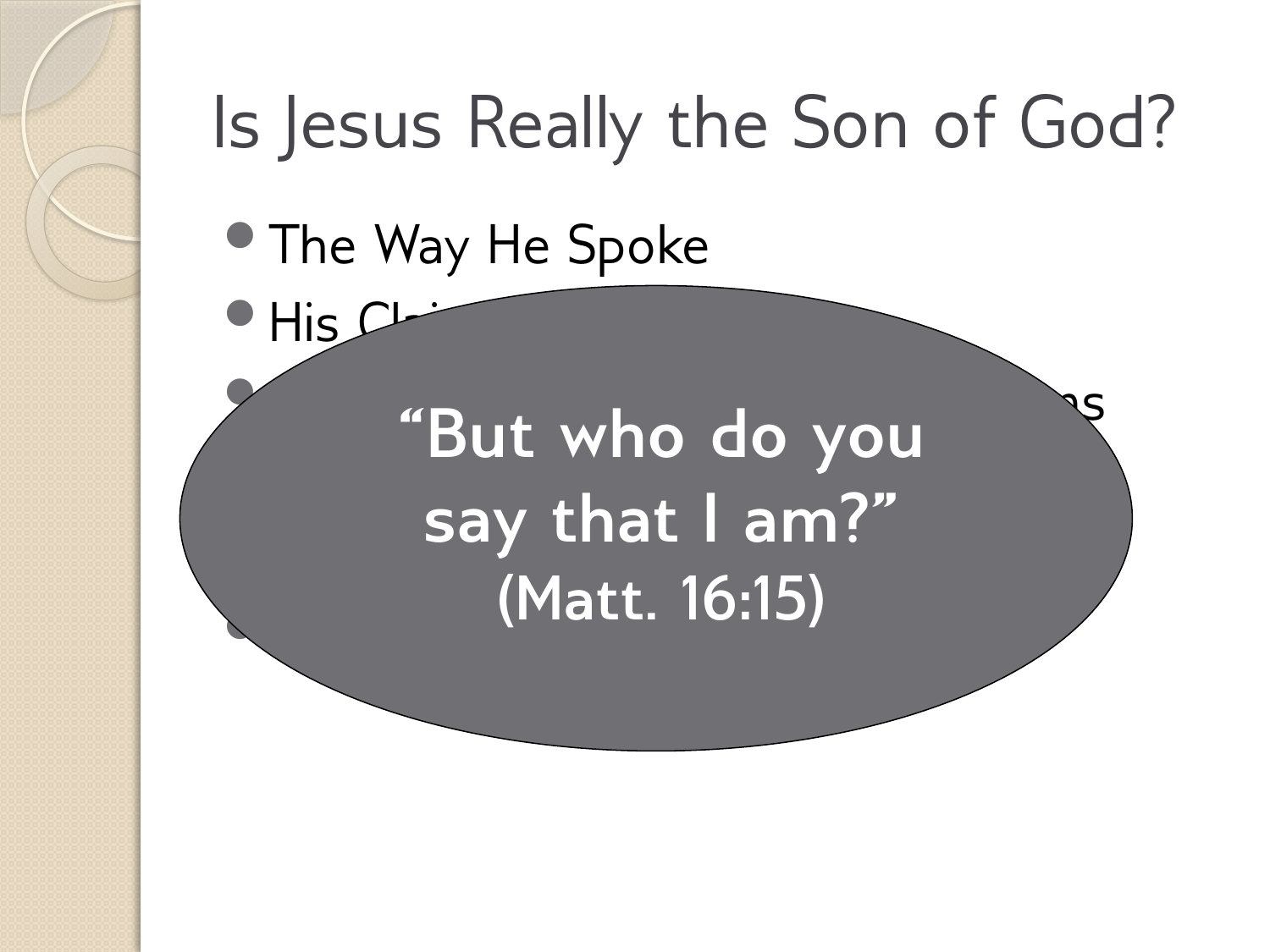

# Is Jesus Really the Son of God?
The Way He Spoke
His Claims
Miracles That Backed Up His Claims
What Others Said About Him
Fulfilled Prophecy
Does He Fit the Profile?

“But who do you say that I am?” (Matt. 16:15)